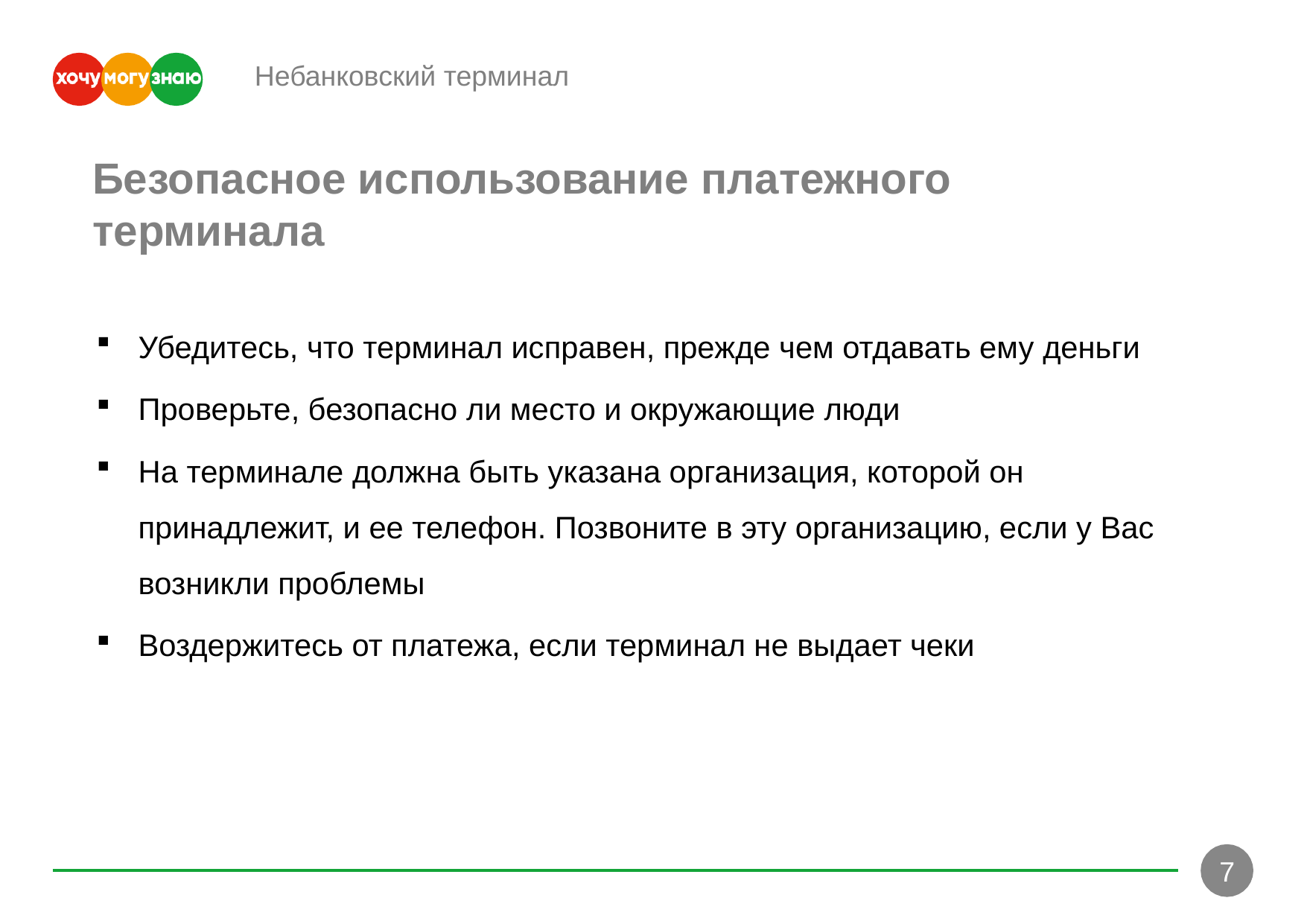

Небанковский терминал

Безопасное использование платежного терминала
Убедитесь, что терминал исправен, прежде чем отдавать ему деньги
Проверьте, безопасно ли место и окружающие люди
На терминале должна быть указана организация, которой он принадлежит, и ее телефон. Позвоните в эту организацию, если у Вас возникли проблемы
Воздержитесь от платежа, если терминал не выдает чеки

7